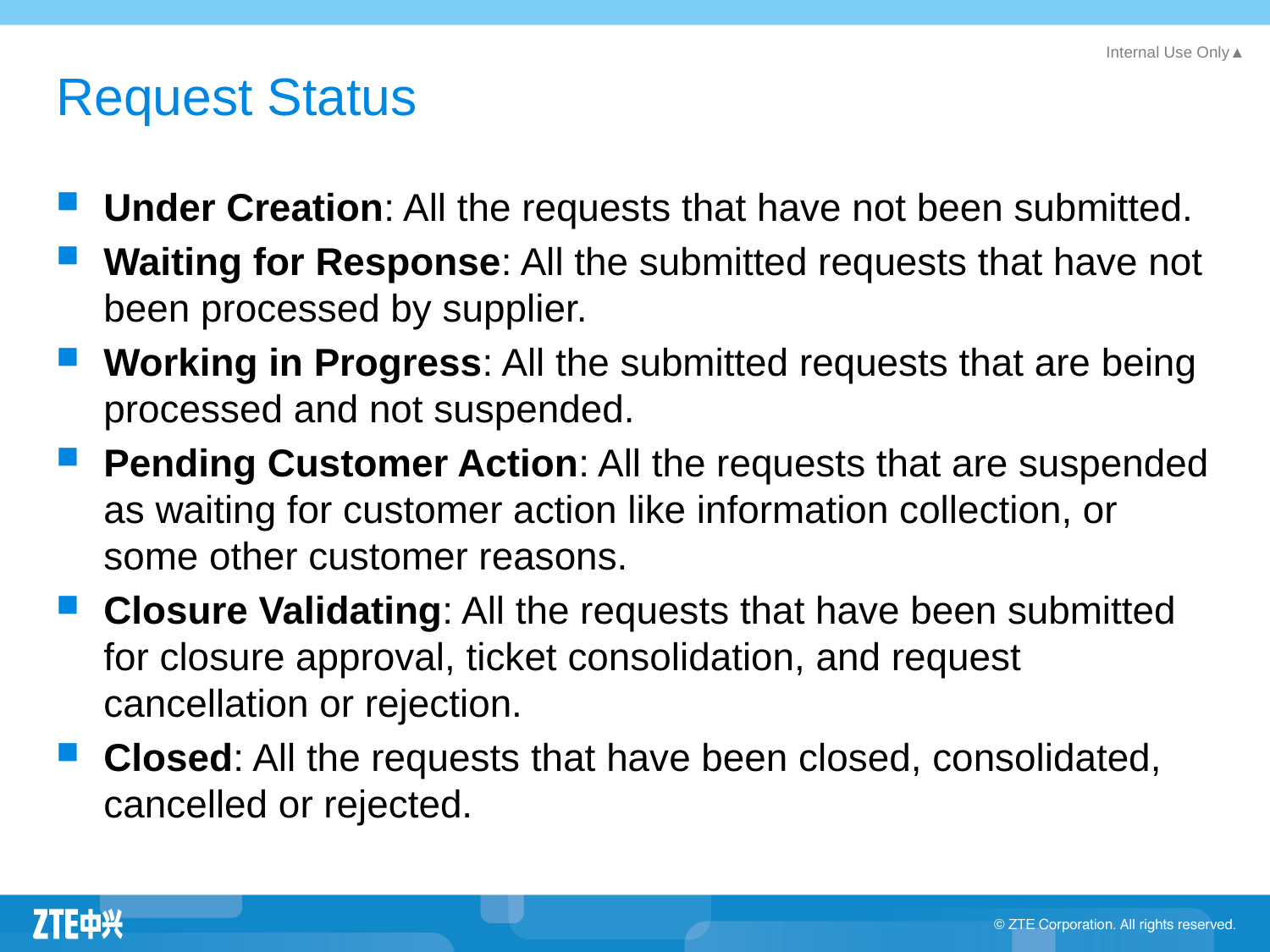

# Request Status
Under Creation: All the requests that have not been submitted.
Waiting for Response: All the submitted requests that have not been processed by supplier.
Working in Progress: All the submitted requests that are being processed and not suspended.
Pending Customer Action: All the requests that are suspended as waiting for customer action like information collection, or some other customer reasons.
Closure Validating: All the requests that have been submitted for closure approval, ticket consolidation, and request cancellation or rejection.
Closed: All the requests that have been closed, consolidated, cancelled or rejected.